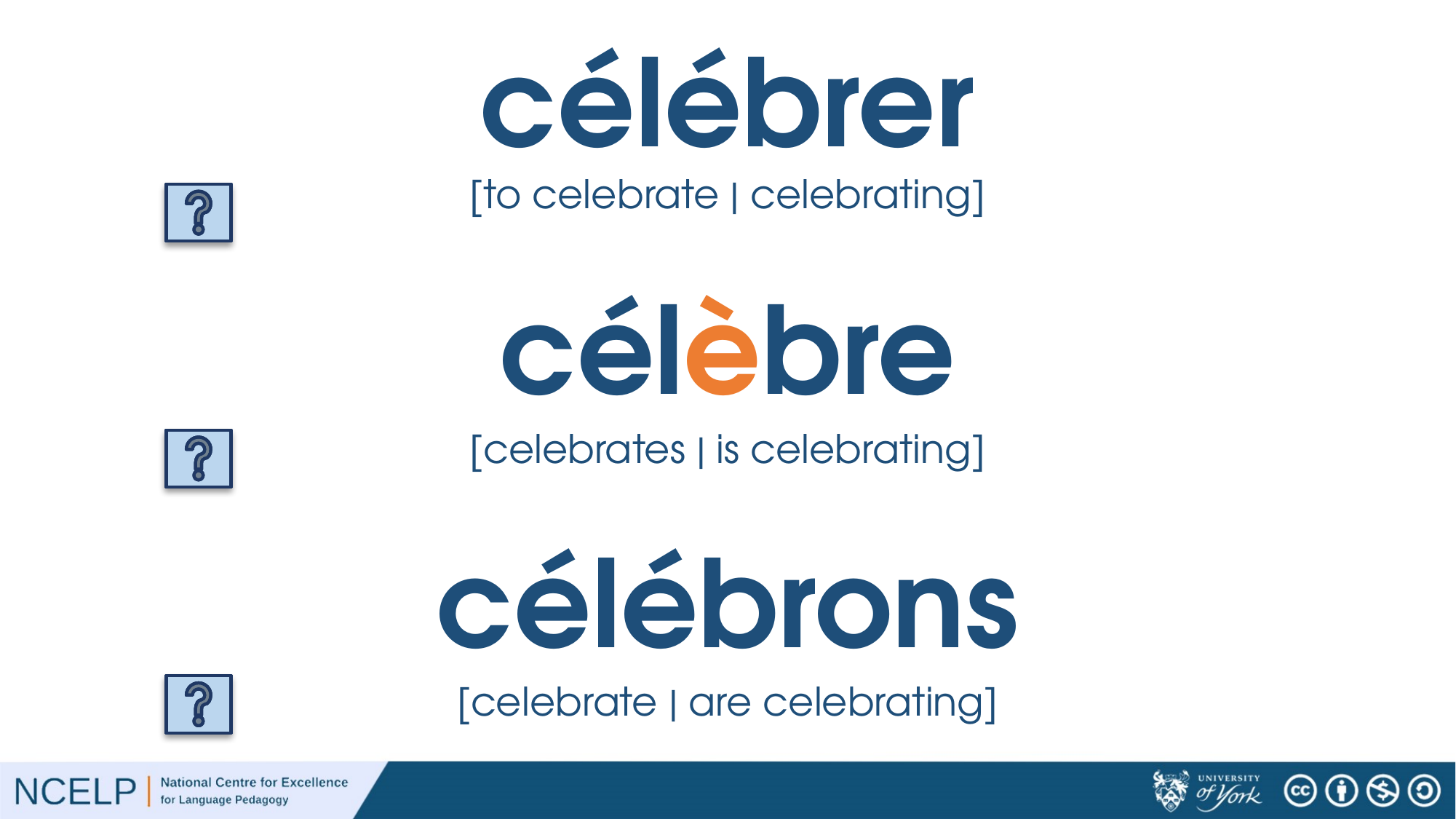

# célébrer
[to celebrate | celebrating]

célèbre
[celebrates | is celebrating]

célébrons
[celebrate | are celebrating]